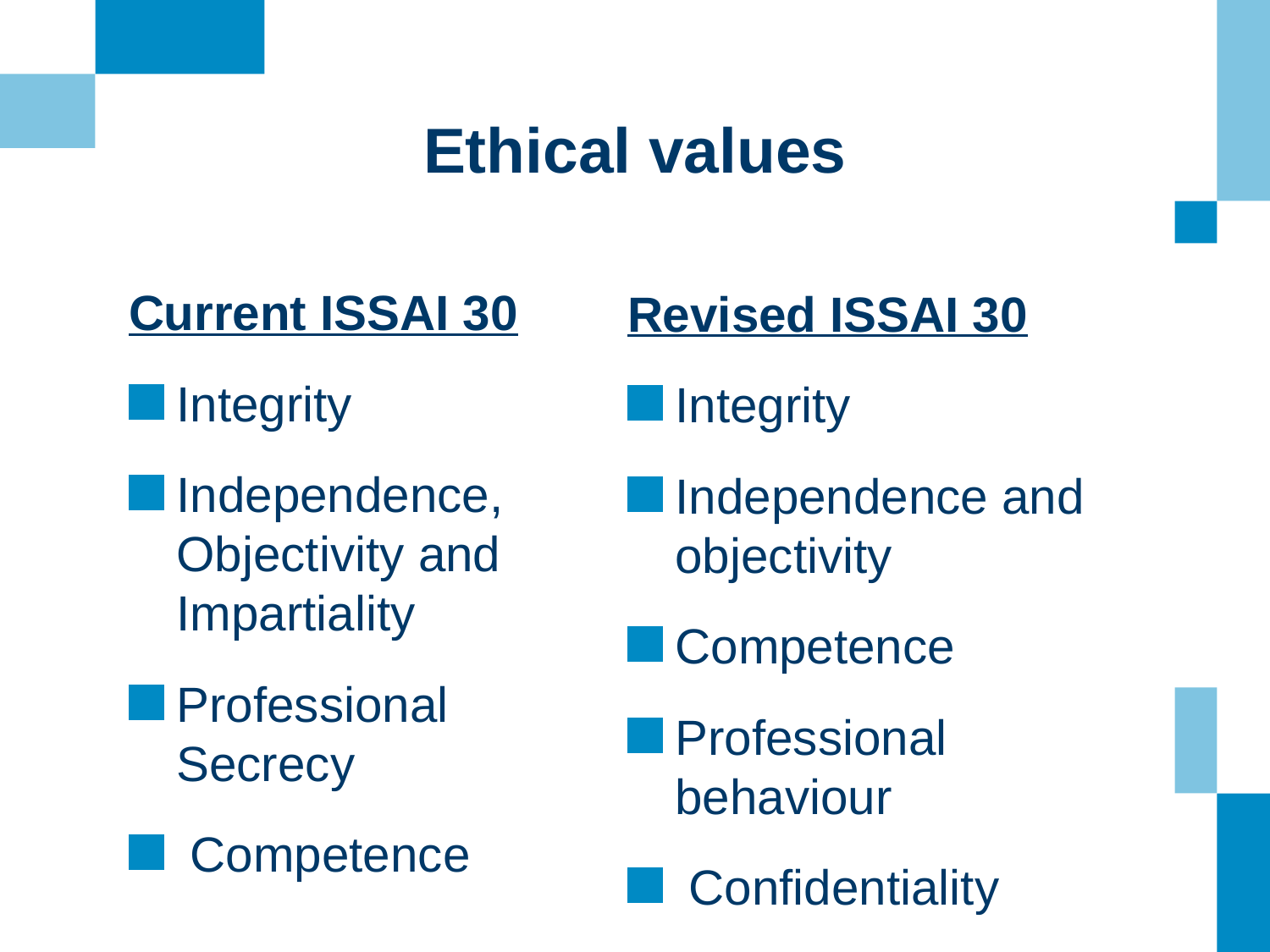

# Ethical values

Current ISSAI 30
Integrity
Independence, Objectivity and Impartiality
Professional Secrecy
 Competence

Revised ISSAI 30
Integrity
Independence and objectivity
Competence
Professional behaviour
 Confidentiality